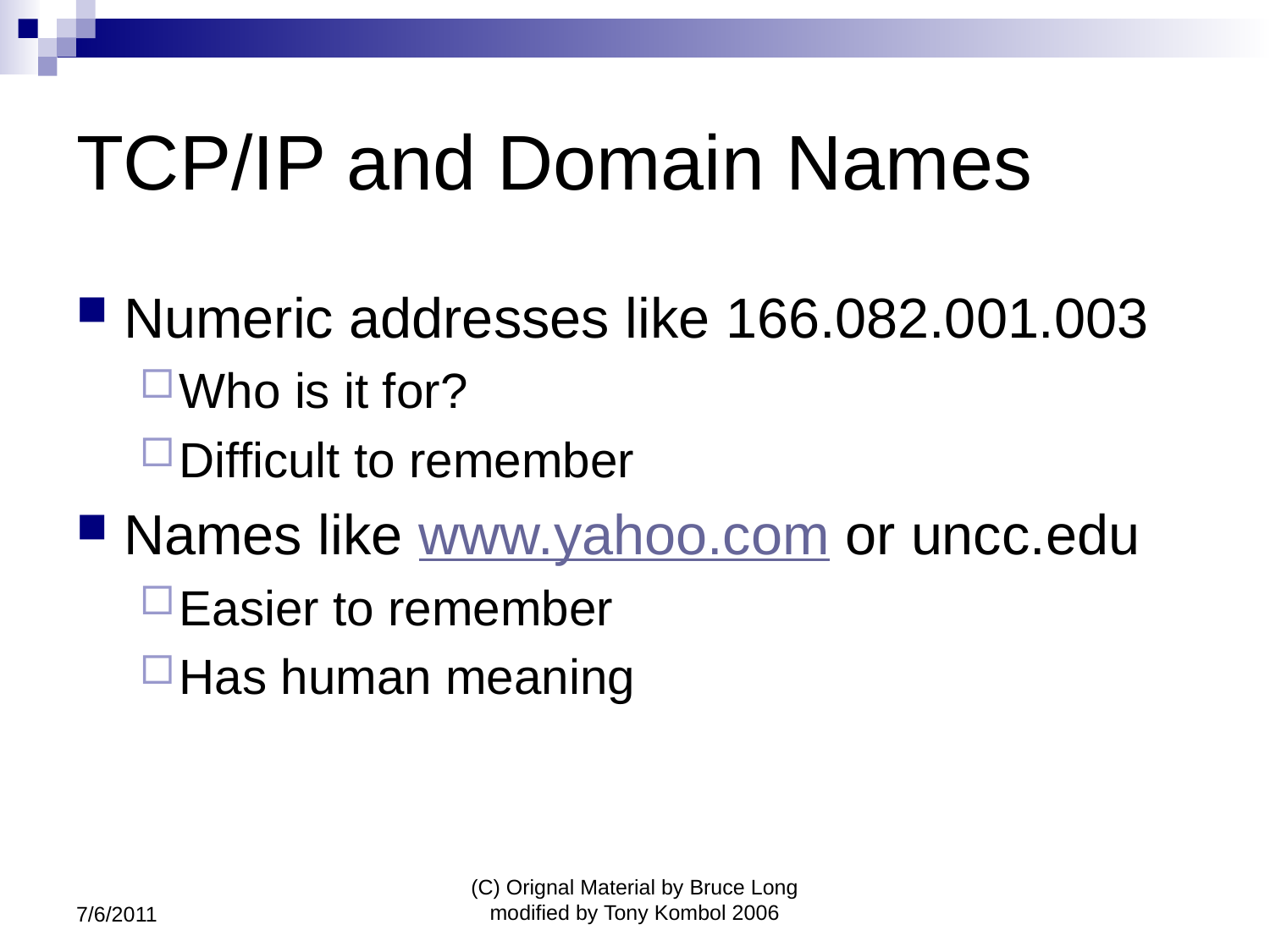

# TCP/IP and Domain Names
Numeric addresses like 166.082.001.003
Who is it for?
Difficult to remember
Names like www.yahoo.com or uncc.edu
Easier to remember
Has human meaning
7/6/2011
(C) Orignal Material by Bruce Long modified by Tony Kombol 2006